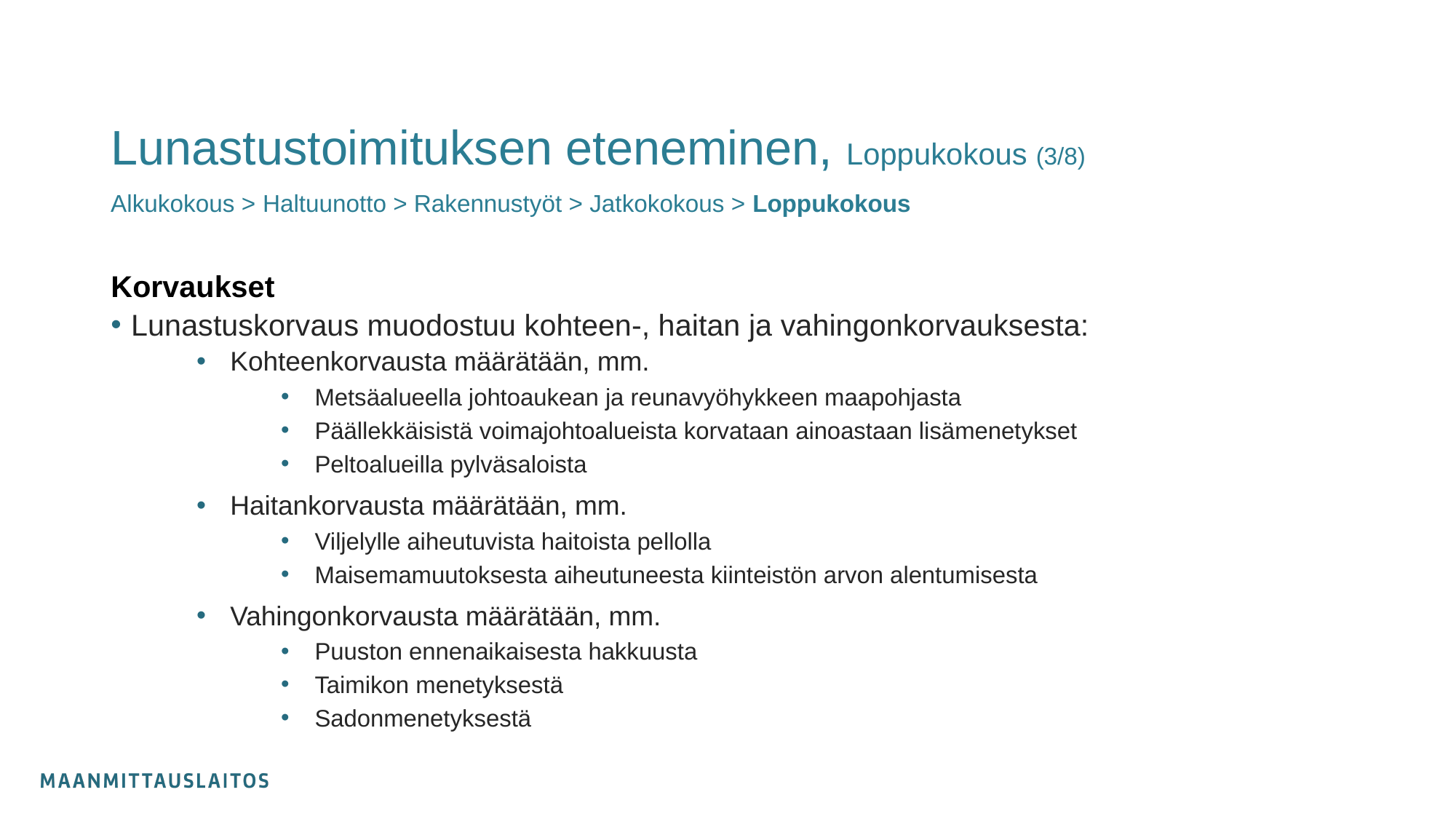

# Lunastustoimituksen eteneminen, Loppukokous (3/8)
Alkukokous > Haltuunotto > Rakennustyöt > Jatkokokous > Loppukokous

Korvaukset
Lunastuskorvaus muodostuu kohteen-, haitan ja vahingonkorvauksesta:
Kohteenkorvausta määrätään, mm.
Metsäalueella johtoaukean ja reunavyöhykkeen maapohjasta
Päällekkäisistä voimajohtoalueista korvataan ainoastaan lisämenetykset
Peltoalueilla pylväsaloista
Haitankorvausta määrätään, mm.
Viljelylle aiheutuvista haitoista pellolla
Maisemamuutoksesta aiheutuneesta kiinteistön arvon alentumisesta
Vahingonkorvausta määrätään, mm.
Puuston ennenaikaisesta hakkuusta
Taimikon menetyksestä
Sadonmenetyksestä